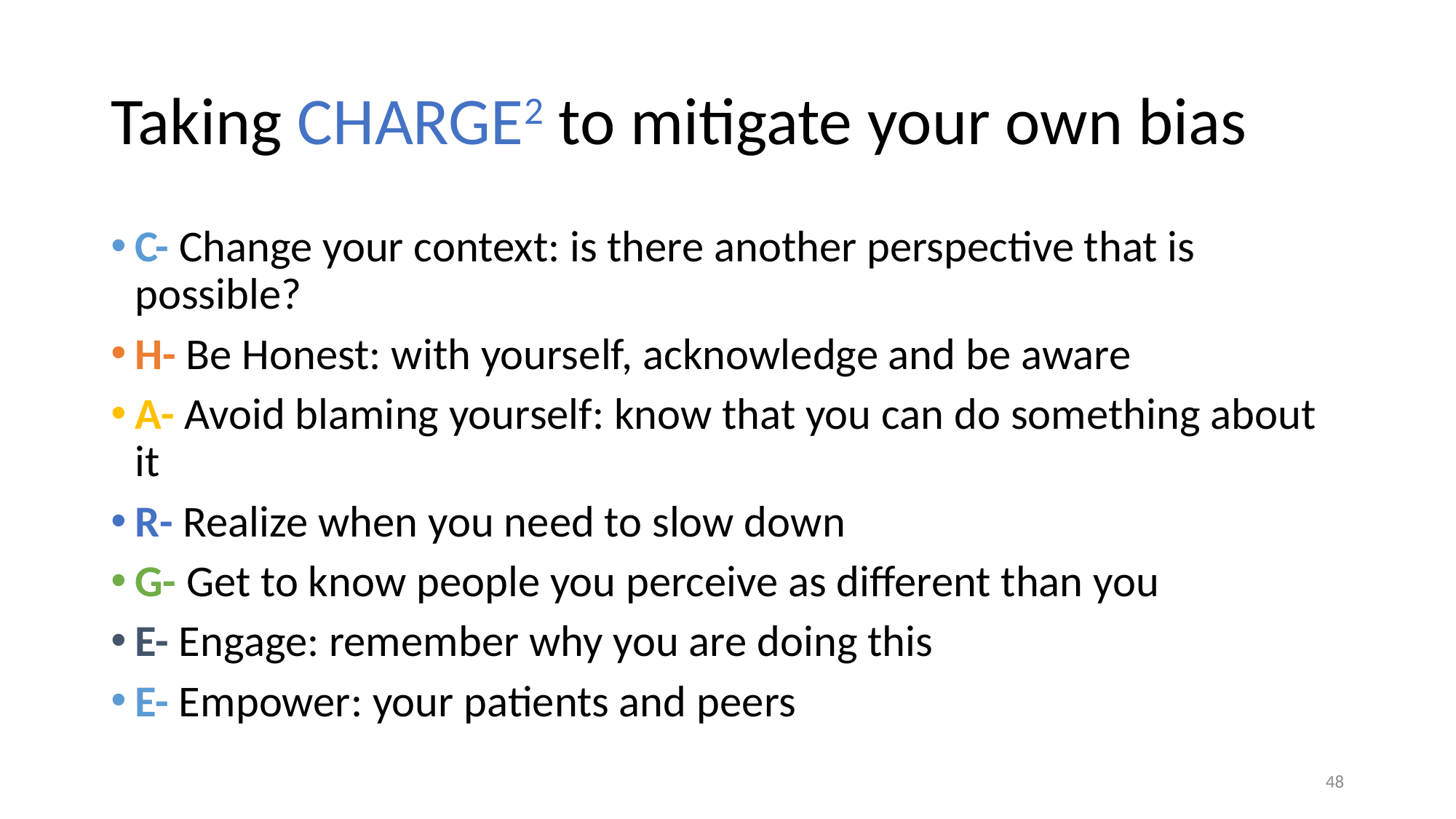

# Taking CHARGE2 to mitigate your own bias
C- Change your context: is there another perspective that is possible?
H- Be Honest: with yourself, acknowledge and be aware
A- Avoid blaming yourself: know that you can do something about it
R- Realize when you need to slow down
G- Get to know people you perceive as different than you
E- Engage: remember why you are doing this
E- Empower: your patients and peers
48